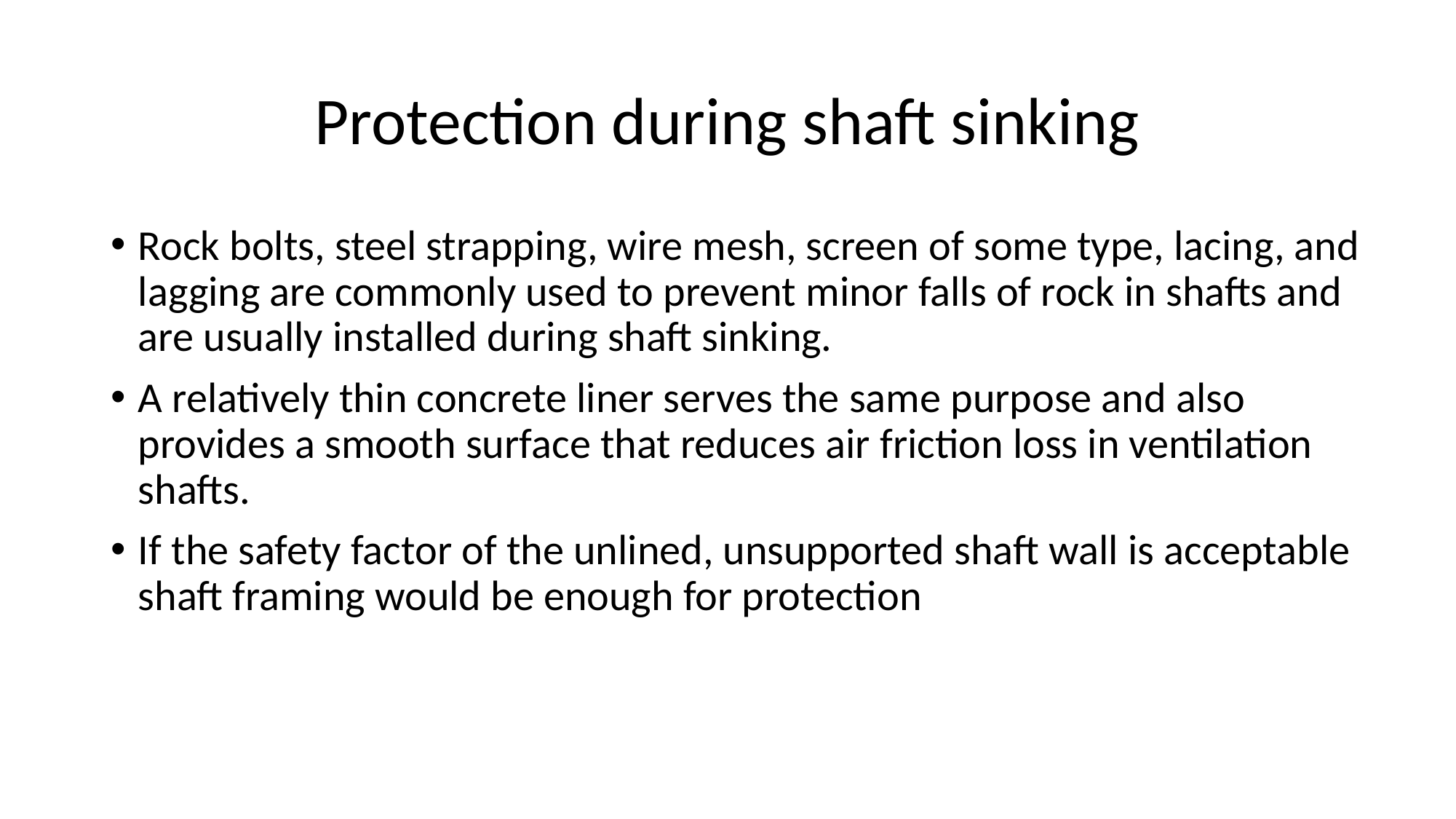

# Protection during shaft sinking
Rock bolts, steel strapping, wire mesh, screen of some type, lacing, and lagging are commonly used to prevent minor falls of rock in shafts and are usually installed during shaft sinking.
A relatively thin concrete liner serves the same purpose and also provides a smooth surface that reduces air friction loss in ventilation shafts.
If the safety factor of the unlined, unsupported shaft wall is acceptable shaft framing would be enough for protection